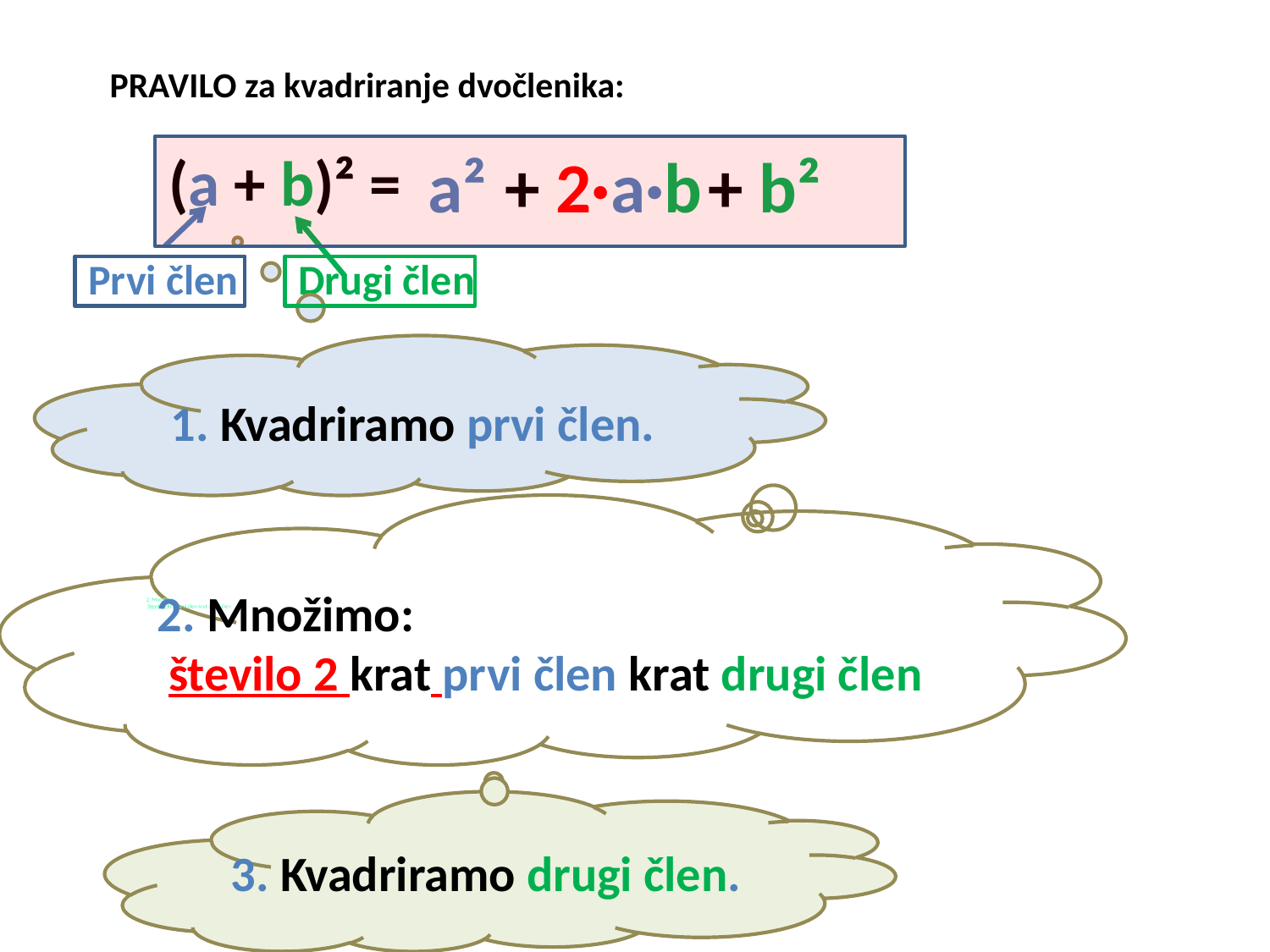

PRAVILO za kvadriranje dvočlenika:
(a + b)² =

a²
 + 2·a·b
+ b²
Prvi člen
Drugi člen

1. Kvadriramo prvi člen.

2. Množimo:
 število 2 krat prvi člen krat drugi člen

3. Kvadriramo drugi člen.